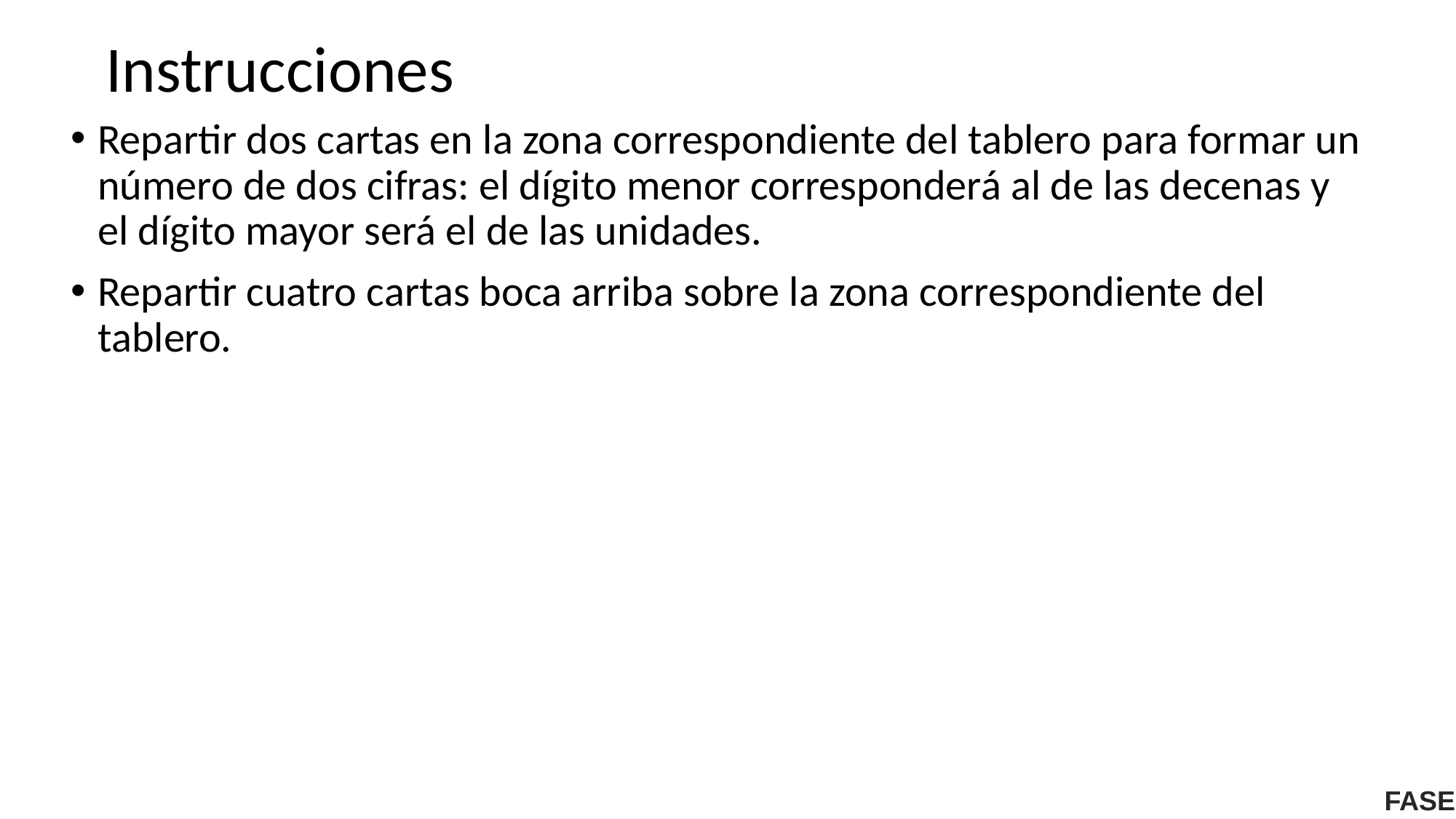

# Instrucciones
Repartir dos cartas en la zona correspondiente del tablero para formar un número de dos cifras: el dígito menor corresponderá al de las decenas y el dígito mayor será el de las unidades.
Repartir cuatro cartas boca arriba sobre la zona correspondiente del tablero.
FASE 3